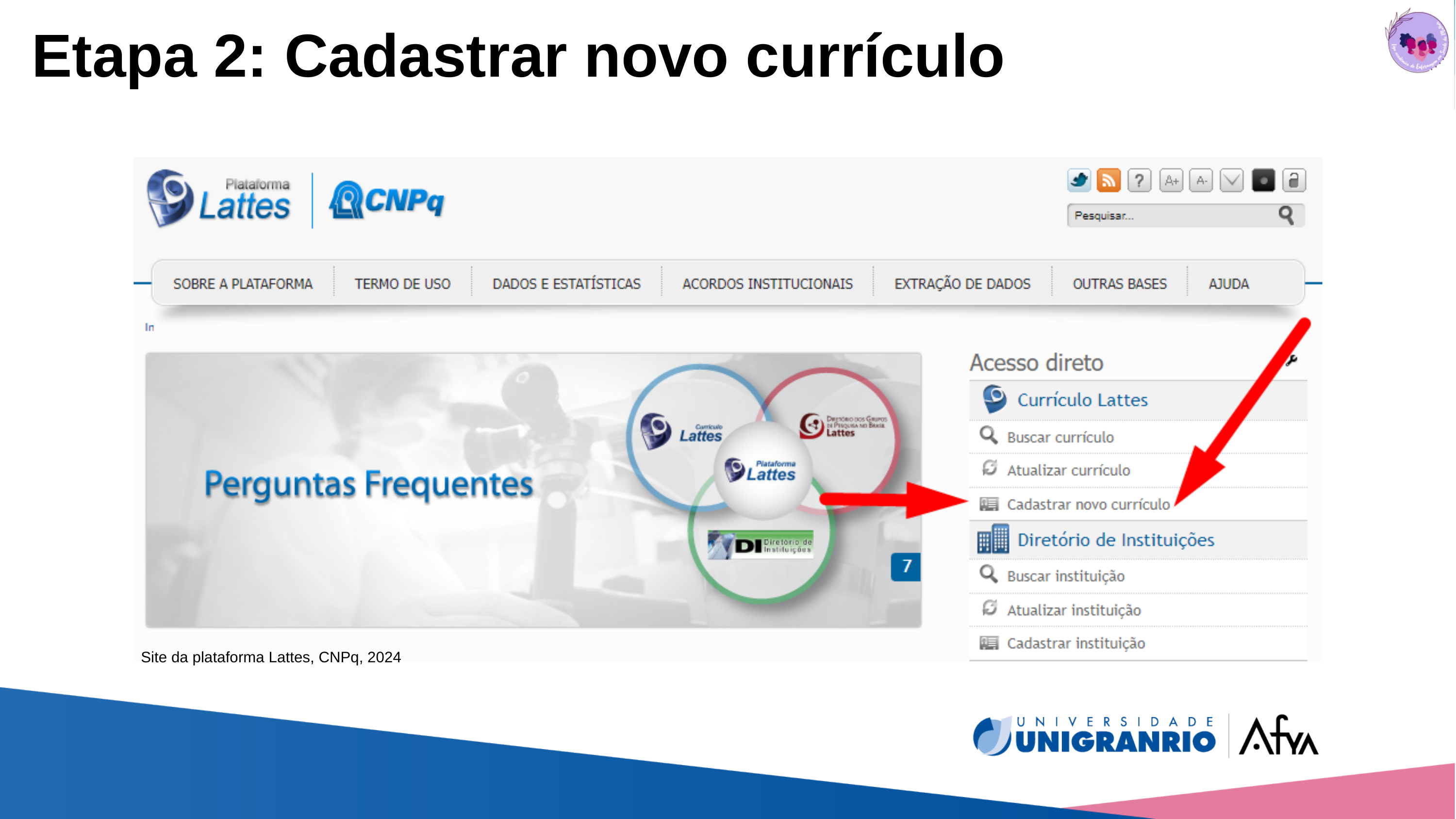

Etapa 2: Cadastrar novo currículo

Site da plataforma Lattes, CNPq, 2024